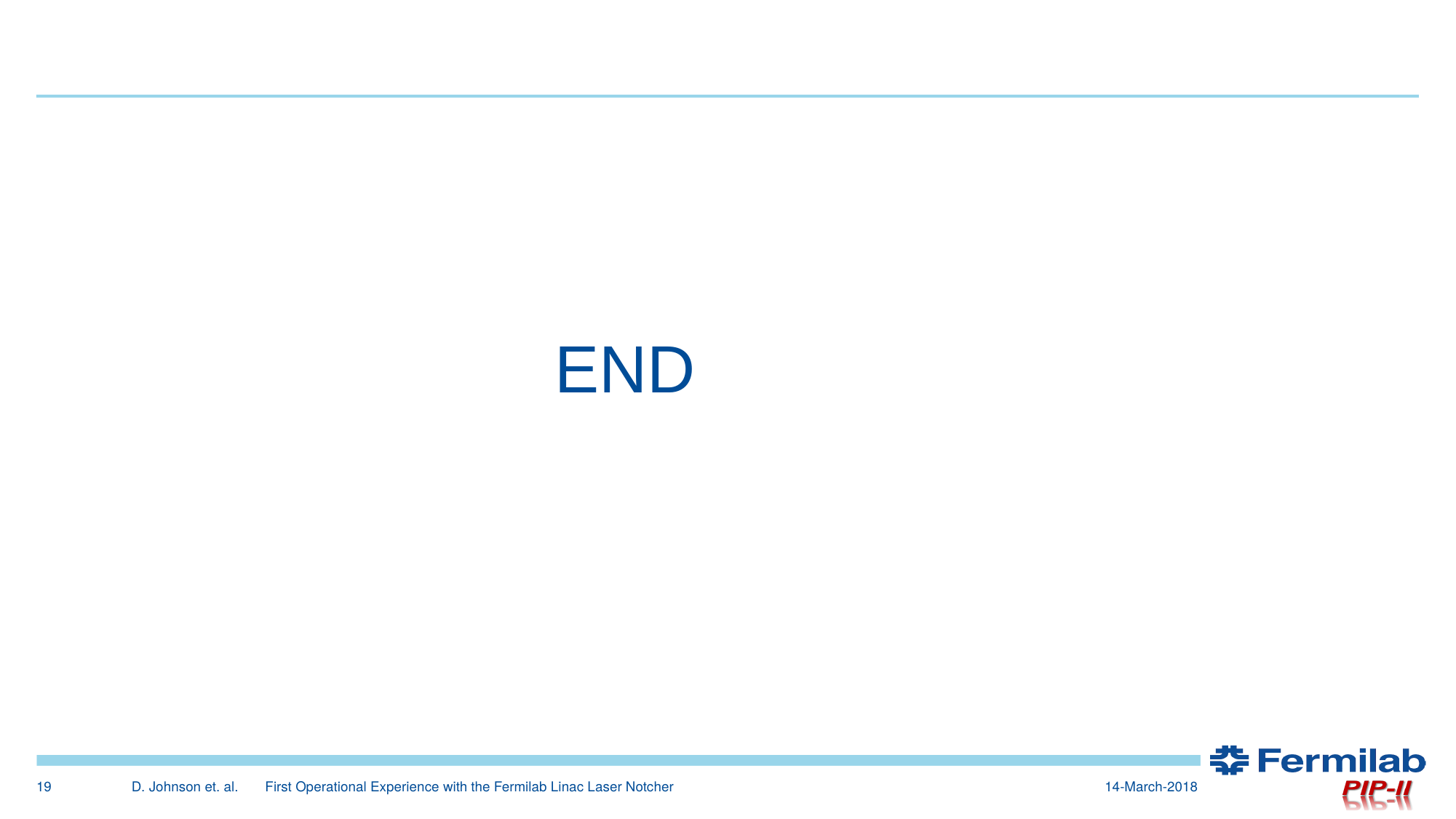

#
END

19
D. Johnson et. al.       First Operational Experience with the Fermilab Linac Laser Notcher
14-March-2018